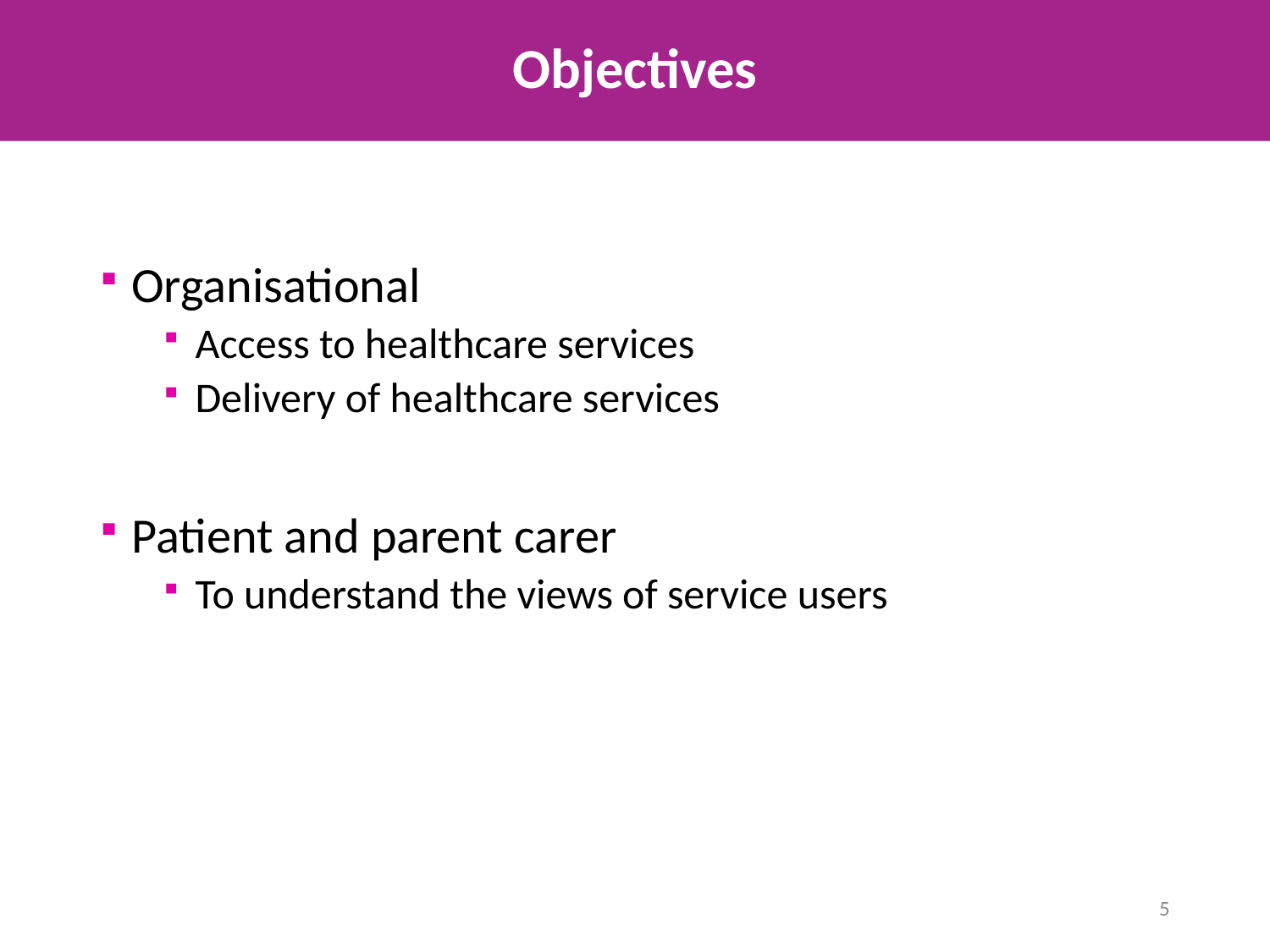

# Objectives
Organisational
Access to healthcare services
Delivery of healthcare services

Patient and parent carer
To understand the views of service users

5